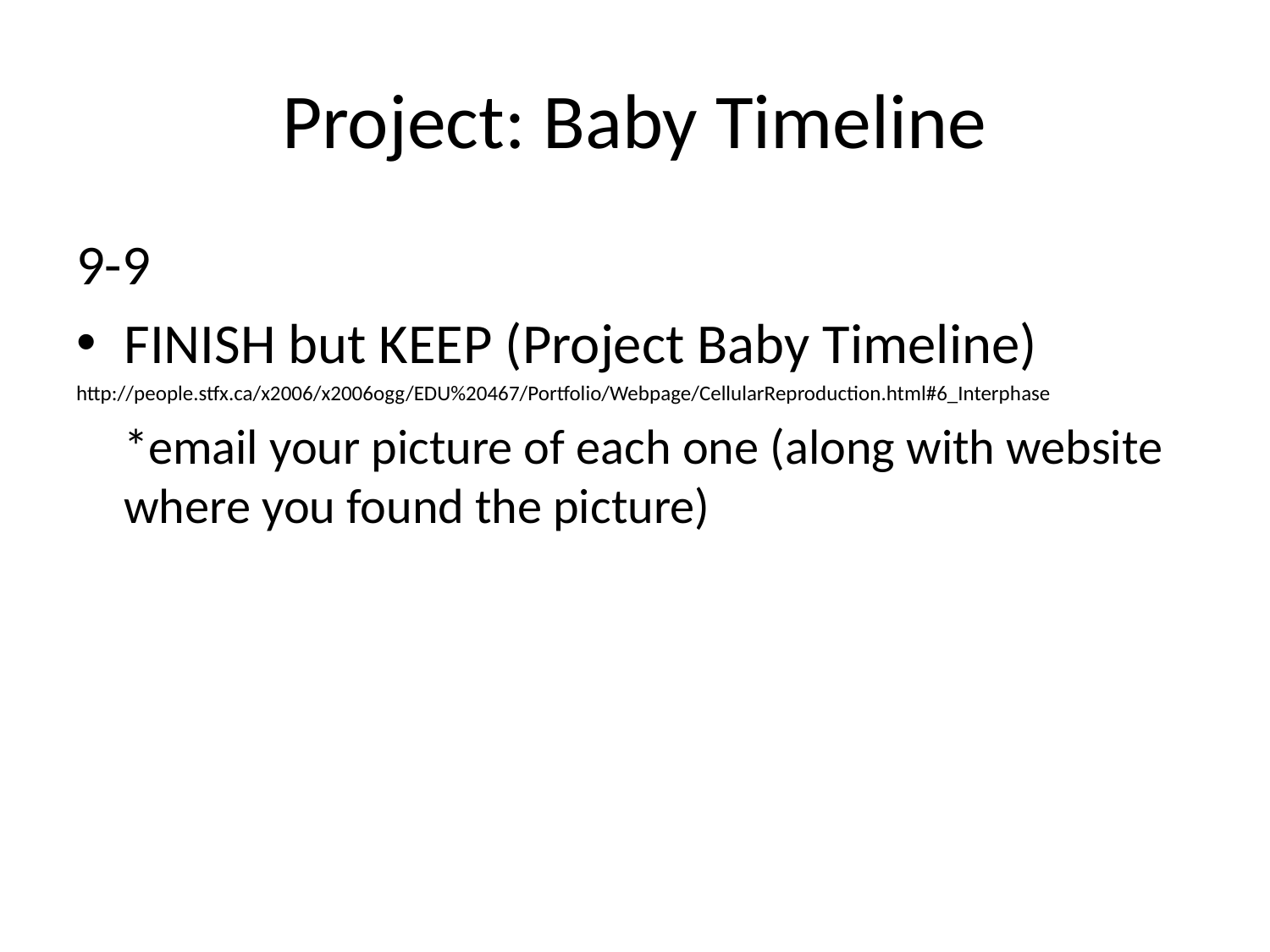

# Project: Baby Timeline
9-9
FINISH but KEEP (Project Baby Timeline)
http://people.stfx.ca/x2006/x2006ogg/EDU%20467/Portfolio/Webpage/CellularReproduction.html#6_Interphase
	*email your picture of each one (along with website where you found the picture)